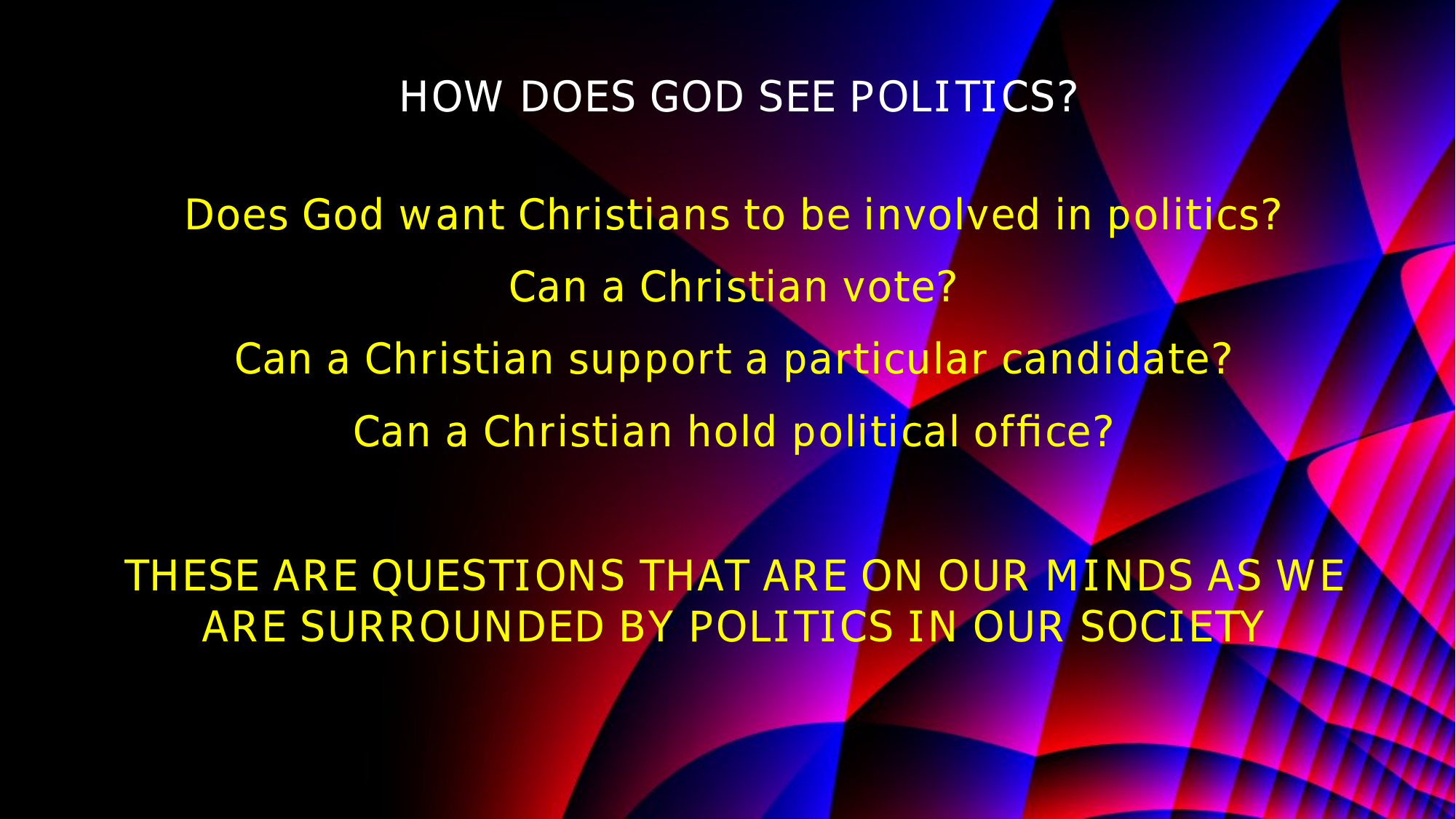

HOW DOES GOD SEE POLITICS?
Does God want Christians to be involved in politics?
Can a Christian vote?
Can a Christian support a particular candidate?
Can a Christian hold political office?

THESE ARE QUESTIONS THAT ARE ON OUR MINDS AS WE ARE SURROUNDED BY POLITICS IN OUR SOCIETY